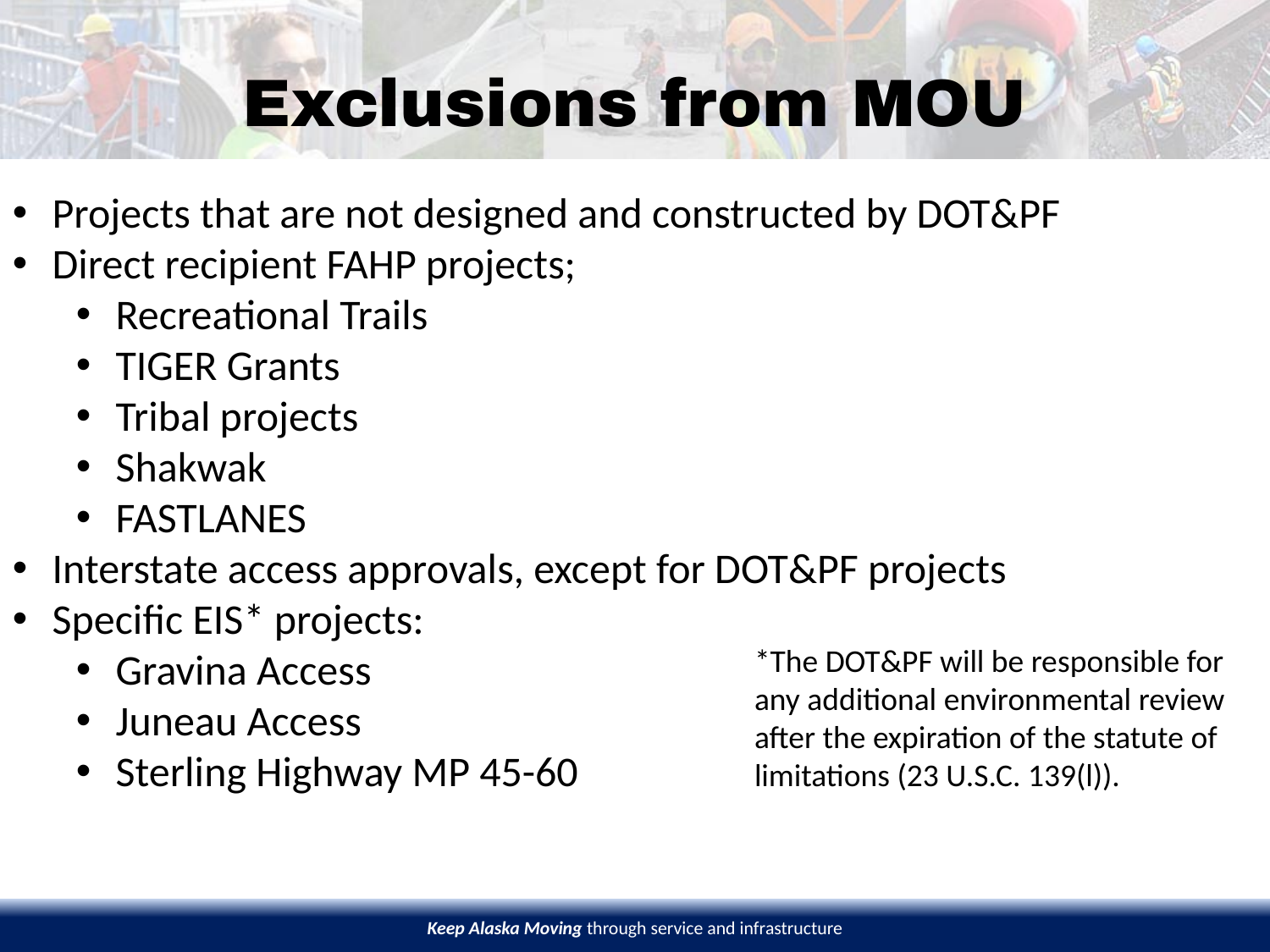

# Exclusions from MOU
Projects that are not designed and constructed by DOT&PF
Direct recipient FAHP projects;
Recreational Trails
TIGER Grants
Tribal projects
Shakwak
FASTLANES
Interstate access approvals, except for DOT&PF projects
Specific EIS* projects:
Gravina Access
Juneau Access
Sterling Highway MP 45-60

*The DOT&PF will be responsible for any additional environmental review after the expiration of the statute of limitations (23 U.S.C. 139(l)).